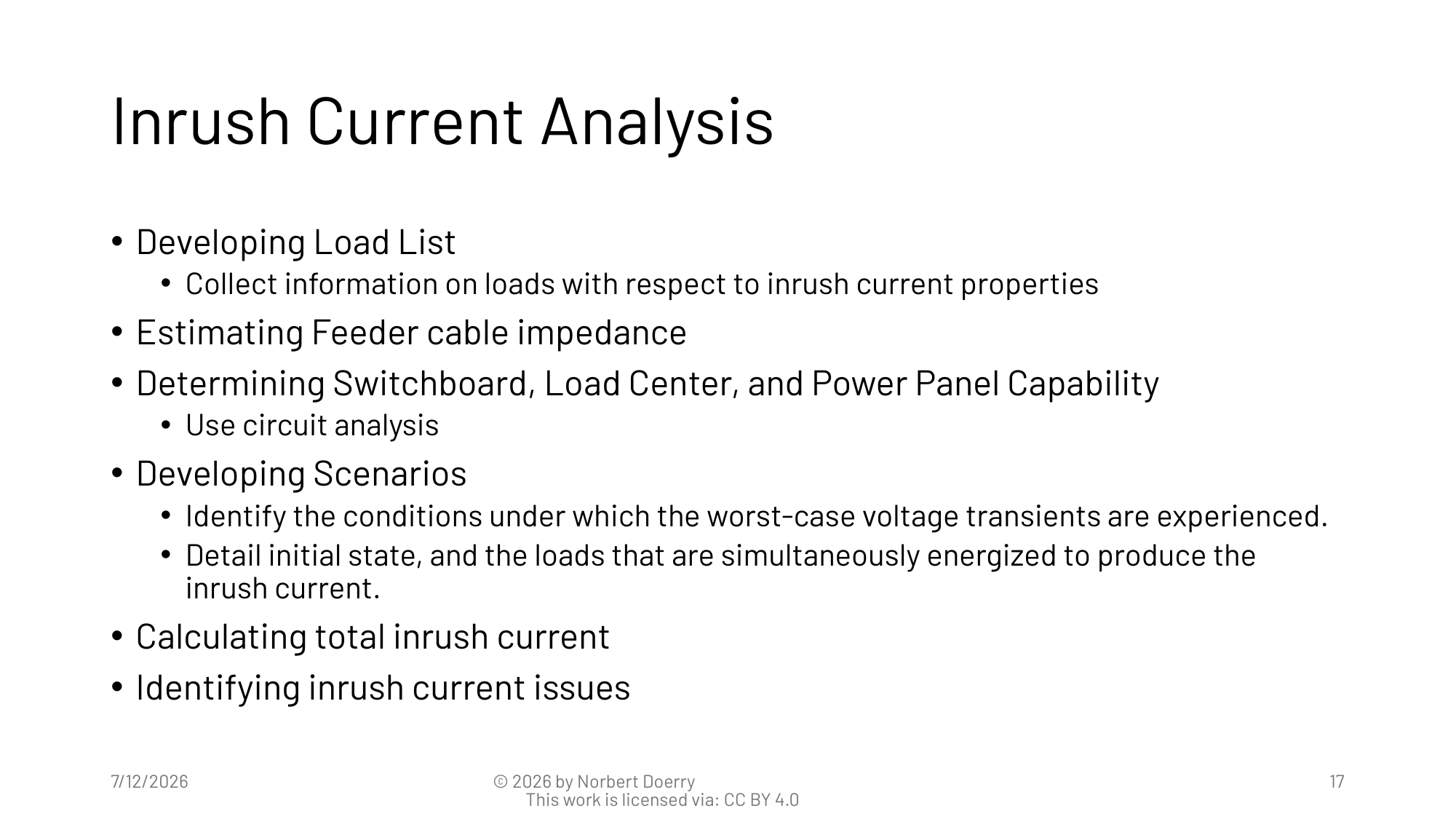

# Inrush Current Analysis
Developing Load List
Collect information on loads with respect to inrush current properties
Estimating Feeder cable impedance
Determining Switchboard, Load Center, and Power Panel Capability
Use circuit analysis
Developing Scenarios
Identify the conditions under which the worst-case voltage transients are experienced.
Detail initial state, and the loads that are simultaneously energized to produce the inrush current.
Calculating total inrush current
Identifying inrush current issues
7/12/2026
© 2026 by Norbert Doerry                                                                                  This work is licensed via: CC BY 4.0
17